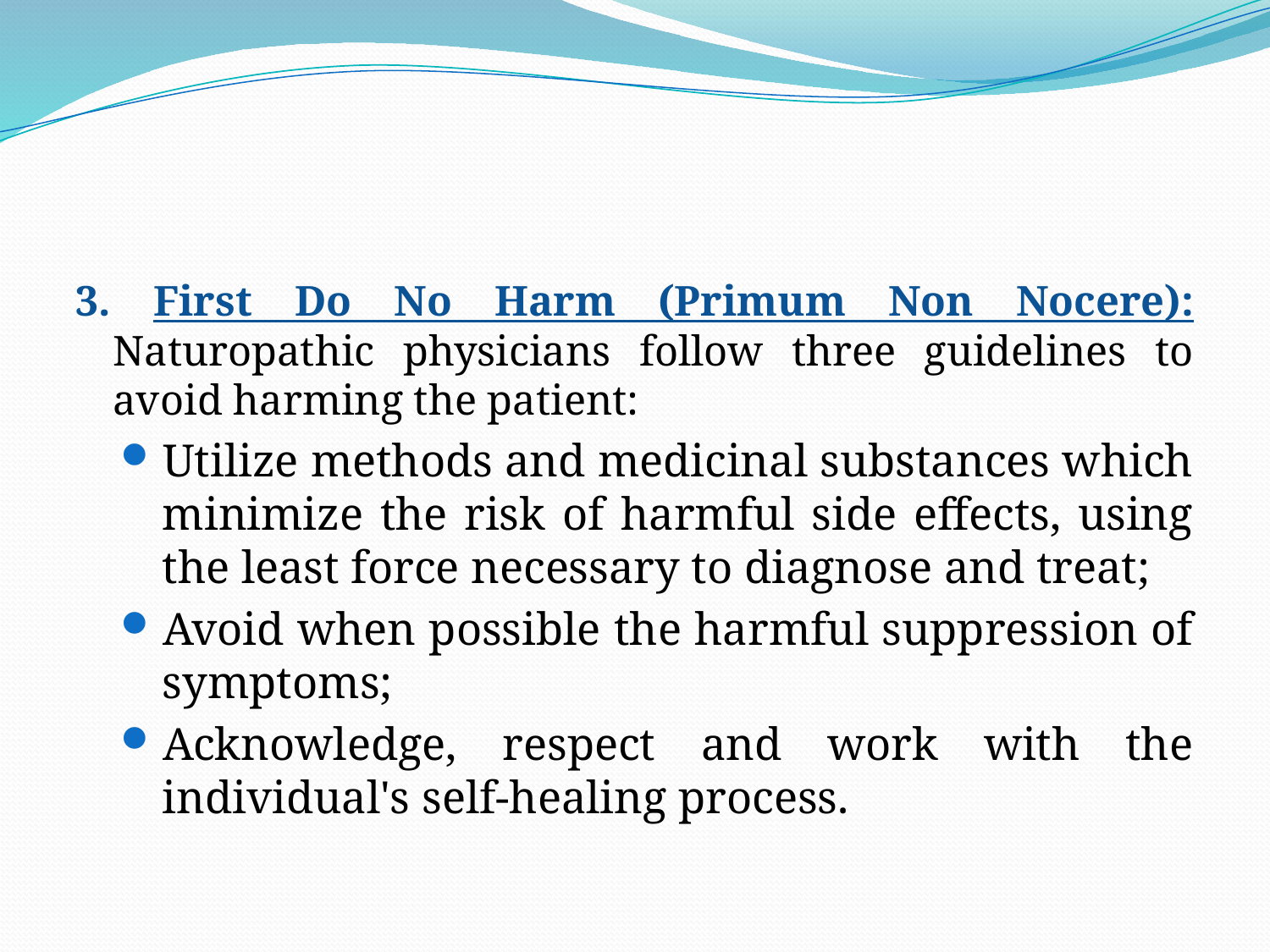

#
3. First Do No Harm (Primum Non Nocere): Naturopathic physicians follow three guidelines to avoid harming the patient:
Utilize methods and medicinal substances which minimize the risk of harmful side effects, using the least force necessary to diagnose and treat;
Avoid when possible the harmful suppression of symptoms;
Acknowledge, respect and work with the individual's self-healing process.